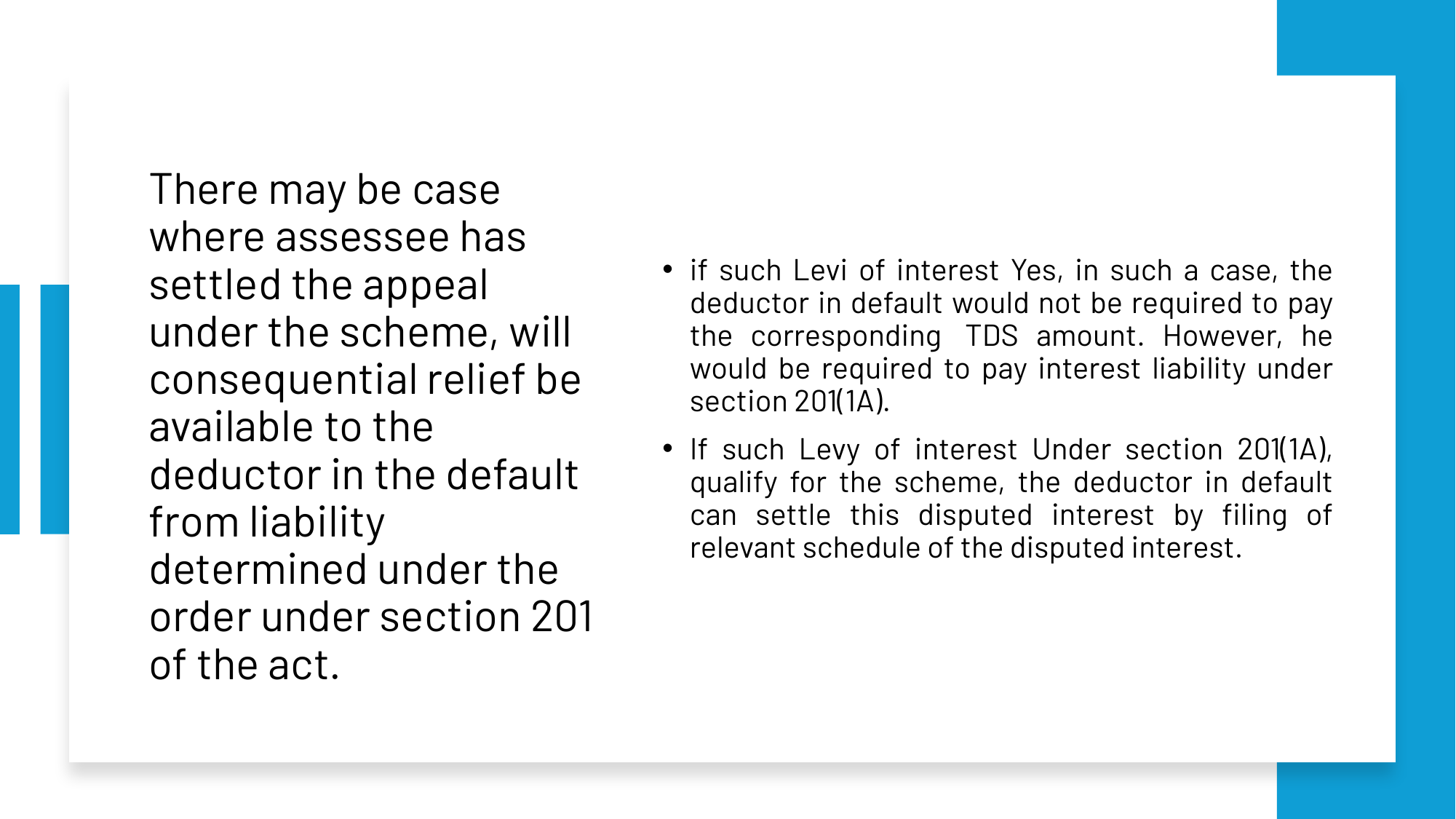

if such Levi of interest Yes, in such a case, the deductor in default would not be required to pay the corresponding  TDS amount. However, he would be required to pay interest liability under section 201(1A).
If such Levy of interest Under section 201(1A), qualify for the scheme, the deductor in default can settle this disputed interest by filing of relevant schedule of the disputed interest.
# There may be case where assessee has settled the appeal under the scheme, will consequential relief be available to the deductor in the default from liability determined under the order under section 201 of the act.